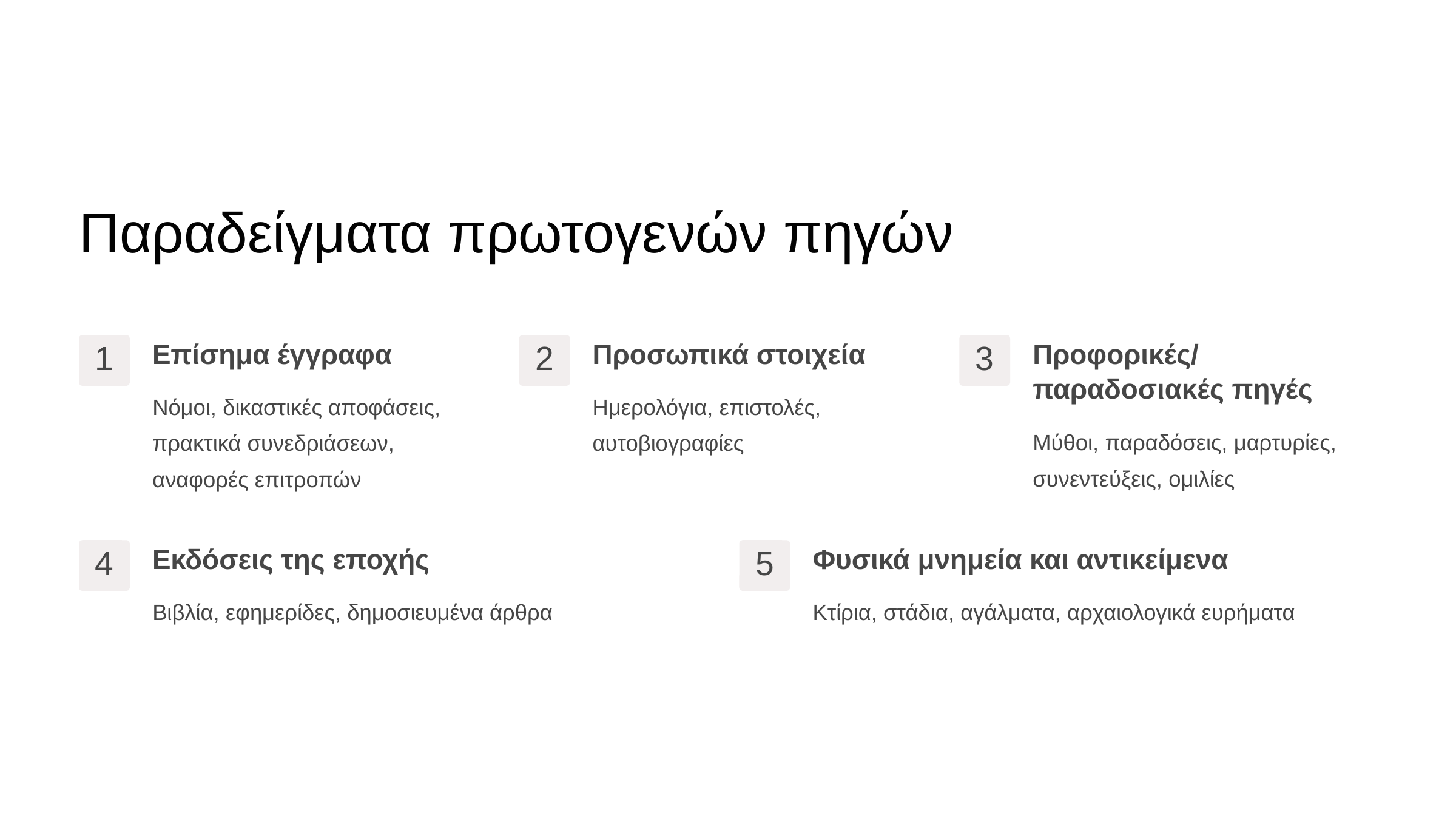

Παραδείγματα πρωτογενών πηγών

Επίσημα έγγραφα

Προσωπικά στοιχεία

Προφορικές/παραδοσιακές πηγές
1
2
3
Νόμοι, δικαστικές αποφάσεις, πρακτικά συνεδριάσεων, αναφορές επιτροπών
Ημερολόγια, επιστολές, αυτοβιογραφίες
Μύθοι, παραδόσεις, μαρτυρίες, συνεντεύξεις, ομιλίες

Εκδόσεις της εποχής

Φυσικά μνημεία και αντικείμενα
4
5
Βιβλία, εφημερίδες, δημοσιευμένα άρθρα
Κτίρια, στάδια, αγάλματα, αρχαιολογικά ευρήματα